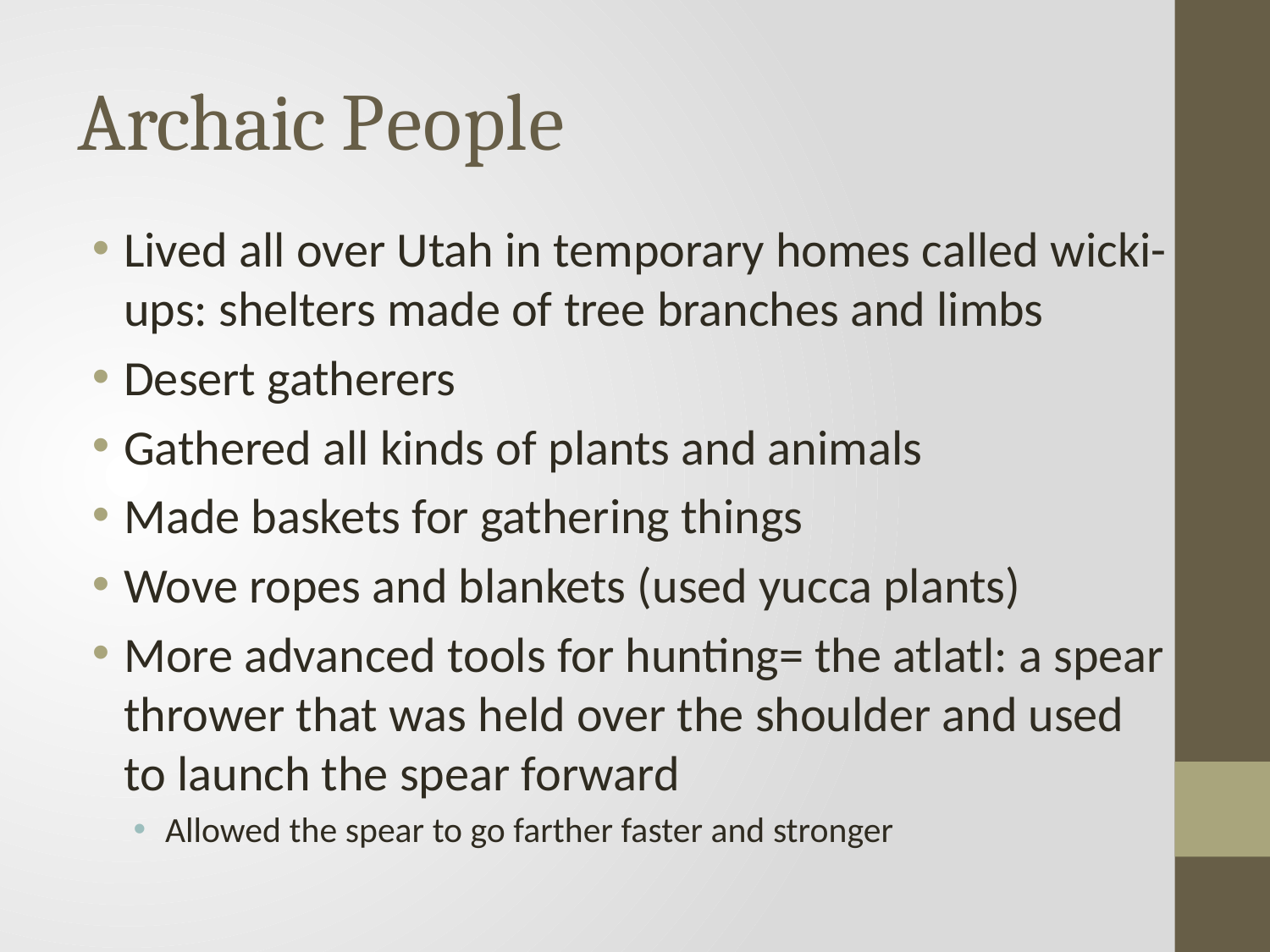

# Archaic People
Lived all over Utah in temporary homes called wicki-ups: shelters made of tree branches and limbs
Desert gatherers
Gathered all kinds of plants and animals
Made baskets for gathering things
Wove ropes and blankets (used yucca plants)
More advanced tools for hunting= the atlatl: a spear thrower that was held over the shoulder and used to launch the spear forward
Allowed the spear to go farther faster and stronger